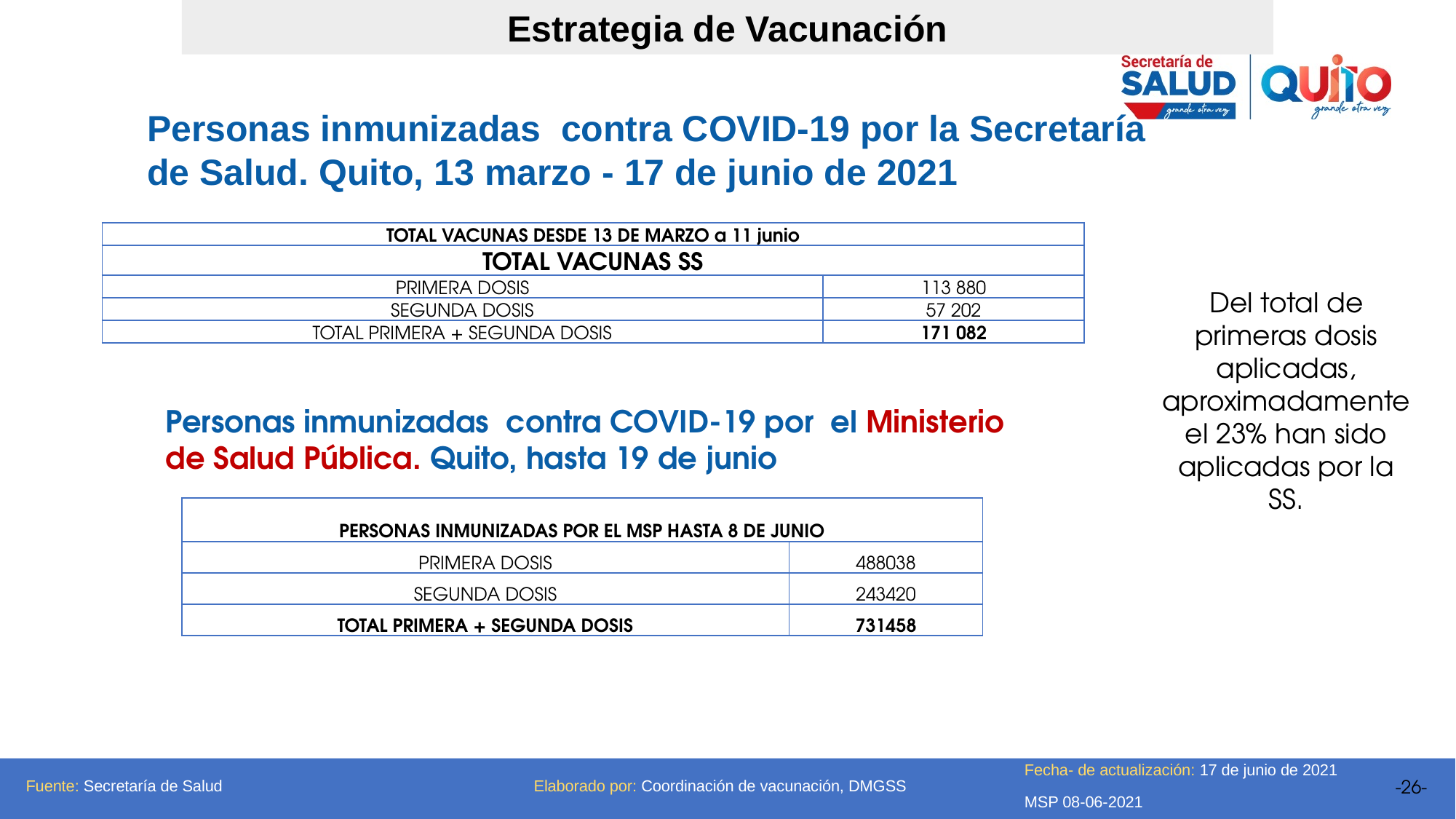

Estrategia de Vacunación
Personas inmunizadas  contra COVID-19 por la Secretaría de Salud. Quito, 13 marzo - 17 de junio de 2021
| TOTAL VACUNAS DESDE 13 DE MARZO a 11 junio |  |
| --- | --- |
| TOTAL VACUNAS SS |  |
| PRIMERA DOSIS | 113 880 |
| SEGUNDA DOSIS | 57 202 |
| TOTAL PRIMERA + SEGUNDA DOSIS | 171 082 |
Del total de primeras dosis aplicadas, aproximadamente el 23% han sido aplicadas por la SS.
Personas inmunizadas  contra COVID-19 por  el Ministerio de Salud Pública. Quito, hasta 19 de junio
| PERSONAS INMUNIZADAS POR EL MSP HASTA 8 DE JUNIO |  |
| --- | --- |
| PRIMERA DOSIS | 488038 |
| SEGUNDA DOSIS | 243420 |
| TOTAL PRIMERA + SEGUNDA DOSIS | 731458 |
Fuente: Secretaría de Salud
Fecha- de actualización: 17 de junio de 2021
MSP 08-06-2021
Elaborado por: Coordinación de vacunación, DMGSS
-26-